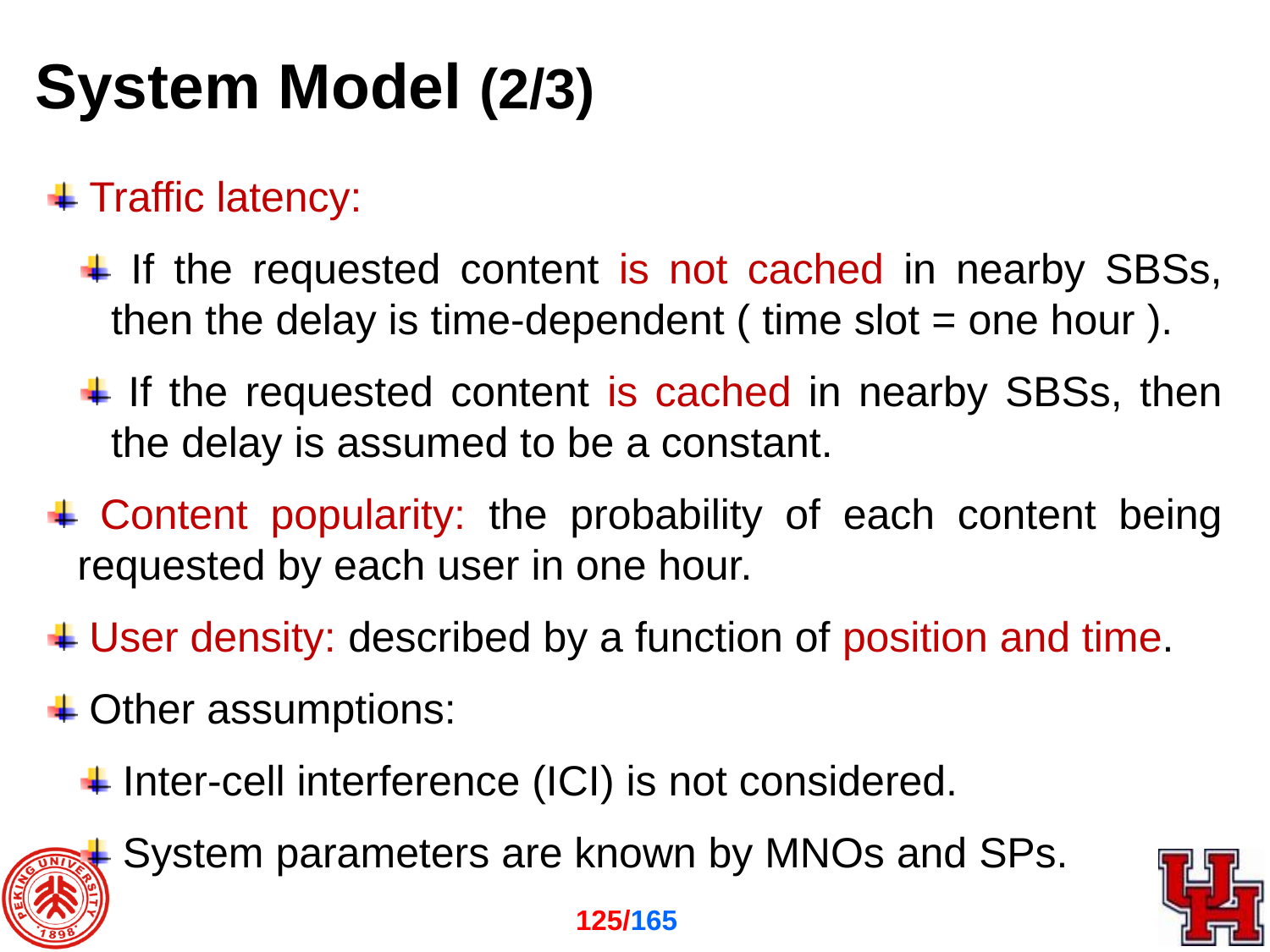

System Model (2/3)
 Traffic latency:
 If the requested content is not cached in nearby SBSs, then the delay is time-dependent ( time slot = one hour ).
 If the requested content is cached in nearby SBSs, then the delay is assumed to be a constant.
 Content popularity: the probability of each content being requested by each user in one hour.
 User density: described by a function of position and time.
 Other assumptions:
 Inter-cell interference (ICI) is not considered.
 System parameters are known by MNOs and SPs.